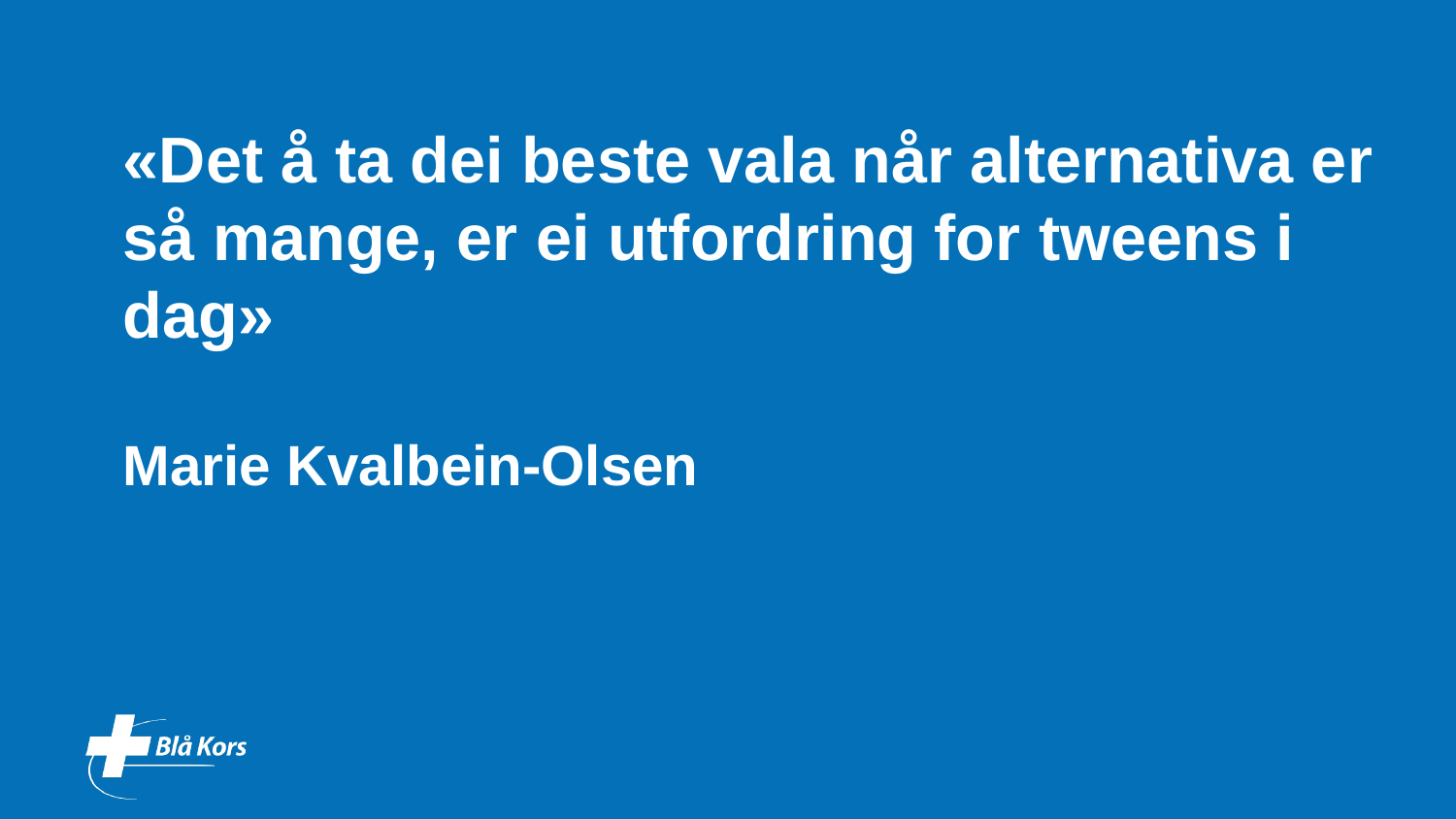

# «Det å ta dei beste vala når alternativa er så mange, er ei utfordring for tweens i dag» Marie Kvalbein-Olsen